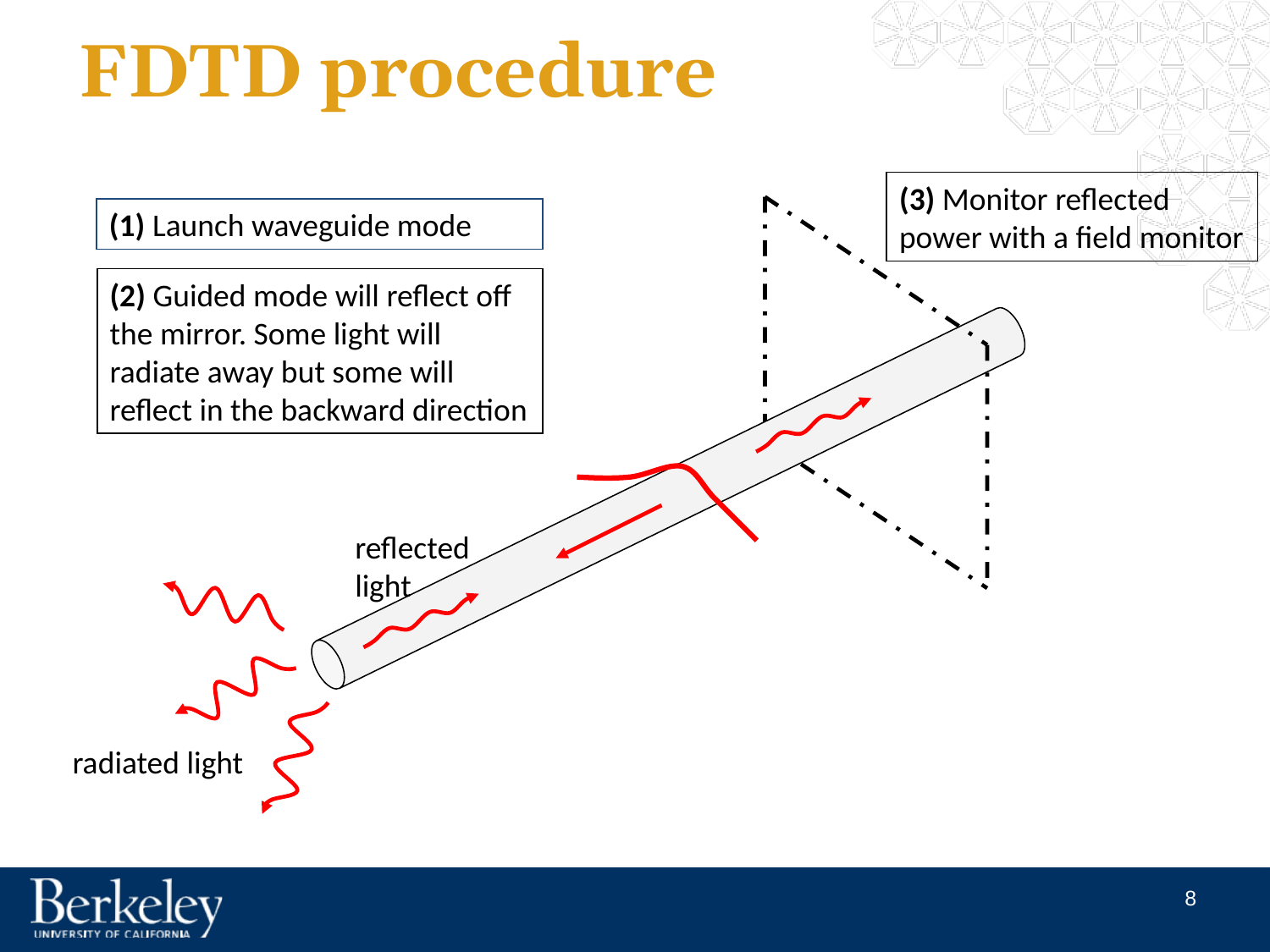

# FDTD procedure

(3) Monitor reflected power with a field monitor

(1) Launch waveguide mode
(2) Guided mode will reflect off the mirror. Some light will radiate away but some will reflect in the backward direction

reflected
light

radiated light